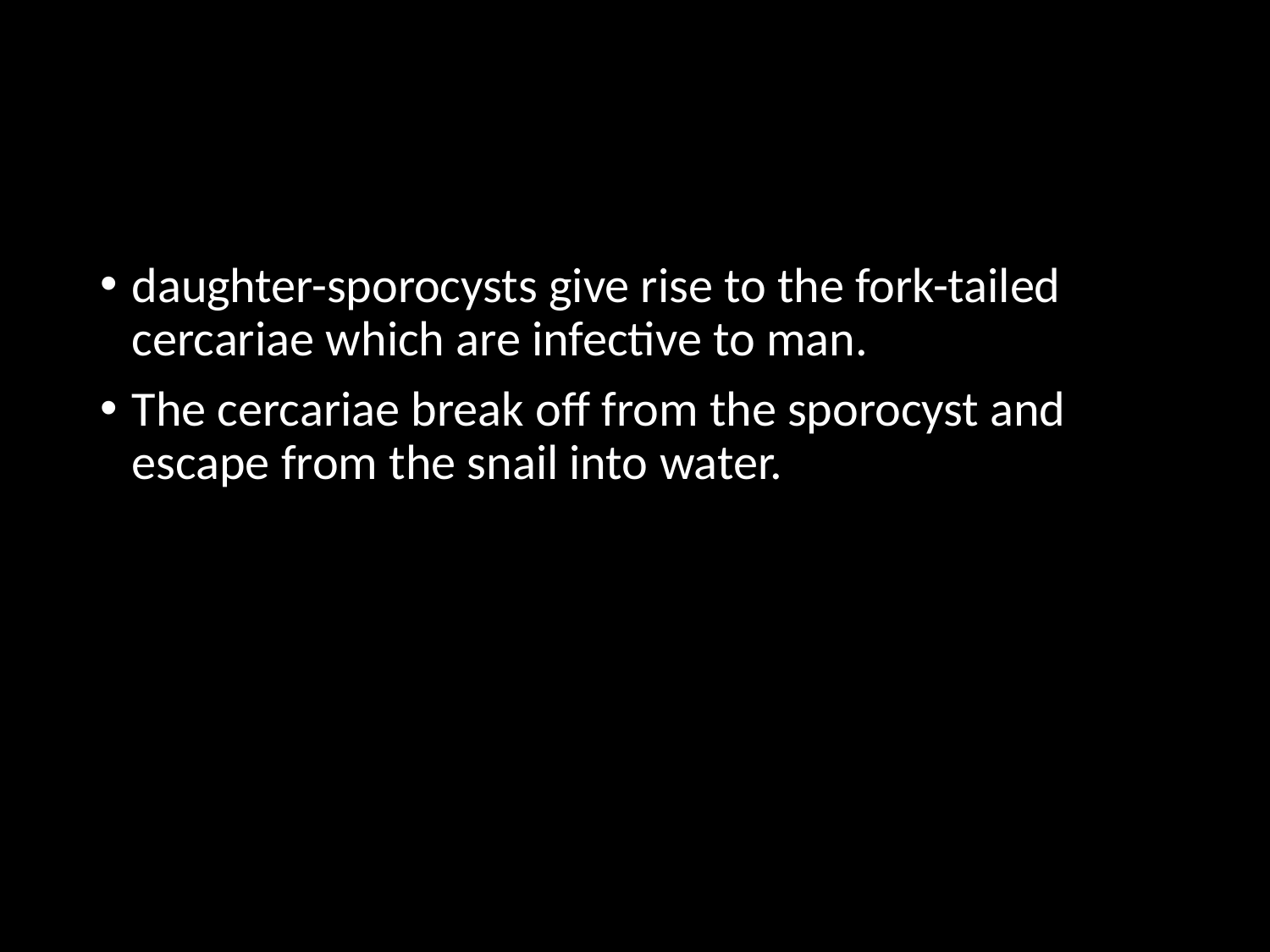

#
daughter-sporocysts give rise to the fork-tailed cercariae which are infective to man.
The cercariae break off from the sporocyst and escape from the snail into water.